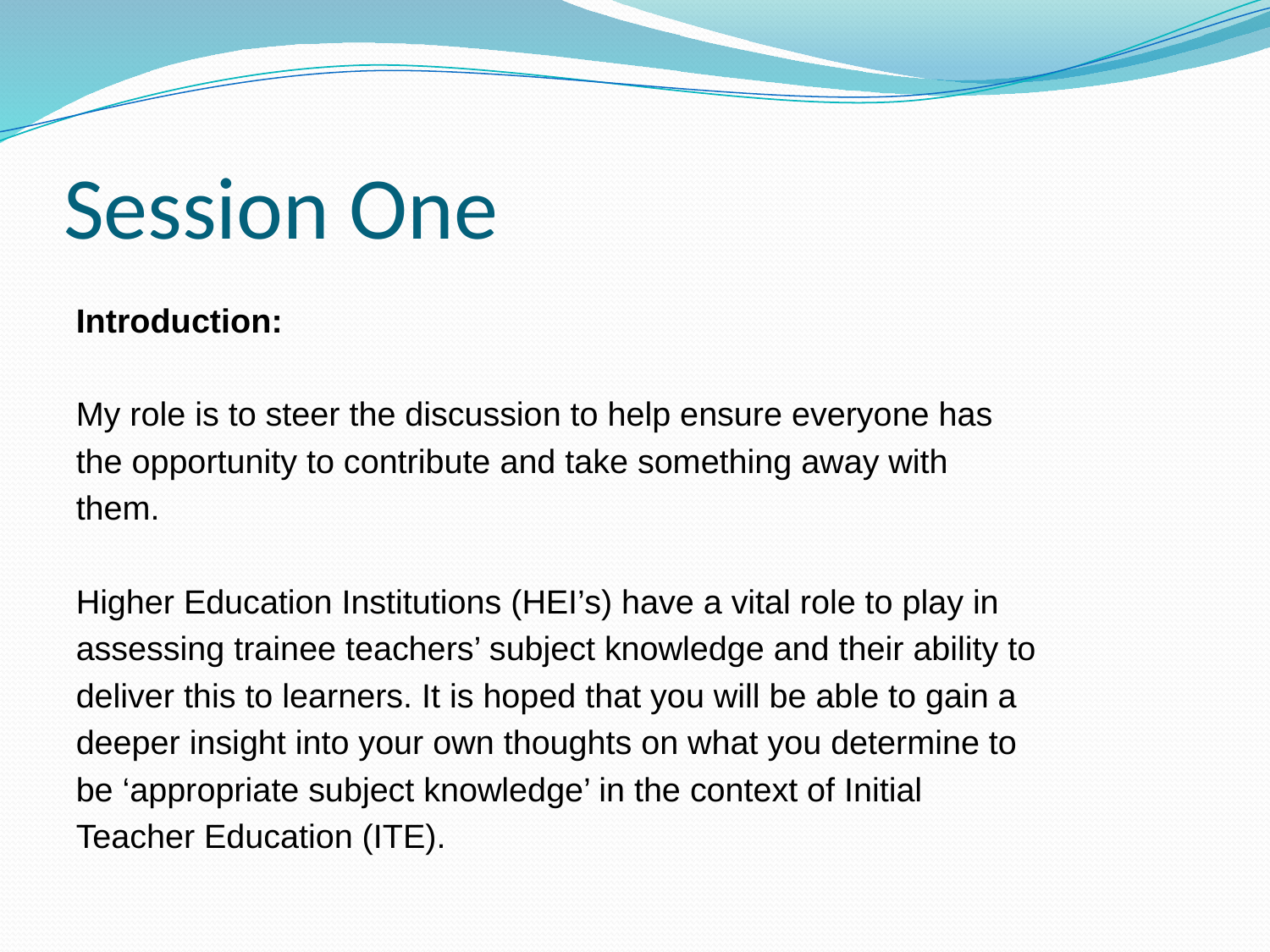

# Session One

Introduction:

My role is to steer the discussion to help ensure everyone has
the opportunity to contribute and take something away with
them.

Higher Education Institutions (HEI’s) have a vital role to play in
assessing trainee teachers’ subject knowledge and their ability to
deliver this to learners. It is hoped that you will be able to gain a
deeper insight into your own thoughts on what you determine to
be ‘appropriate subject knowledge’ in the context of Initial
Teacher Education (ITE).